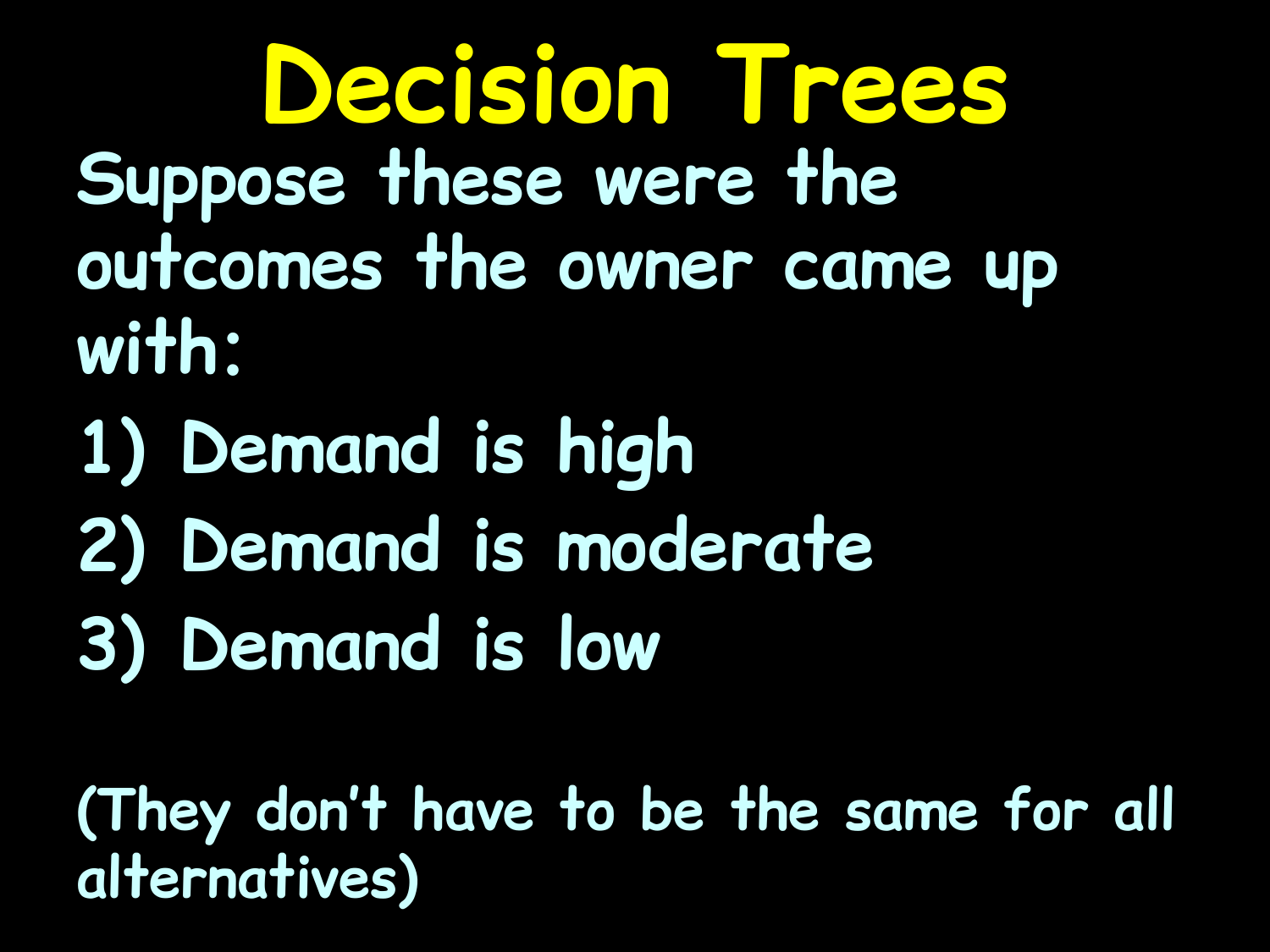

# Decision Trees
Suppose these were the outcomes the owner came up with:
Demand is high
Demand is moderate
Demand is low

(They don’t have to be the same for all alternatives)